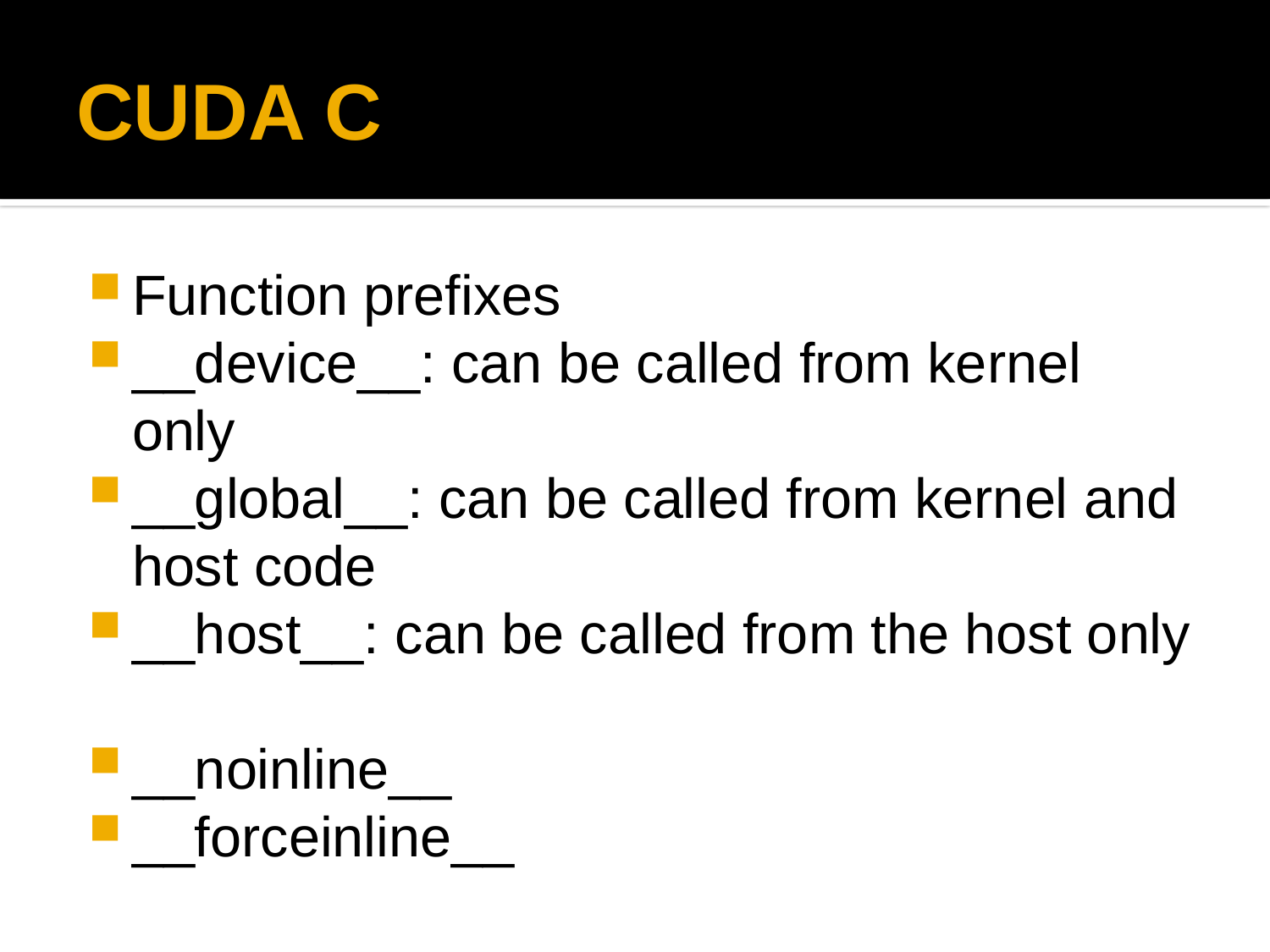

# CUDA C
Function prefixes
__device__: can be called from kernel only
__global__: can be called from kernel and host code
__host__: can be called from the host only

__noinline__
__forceinline__